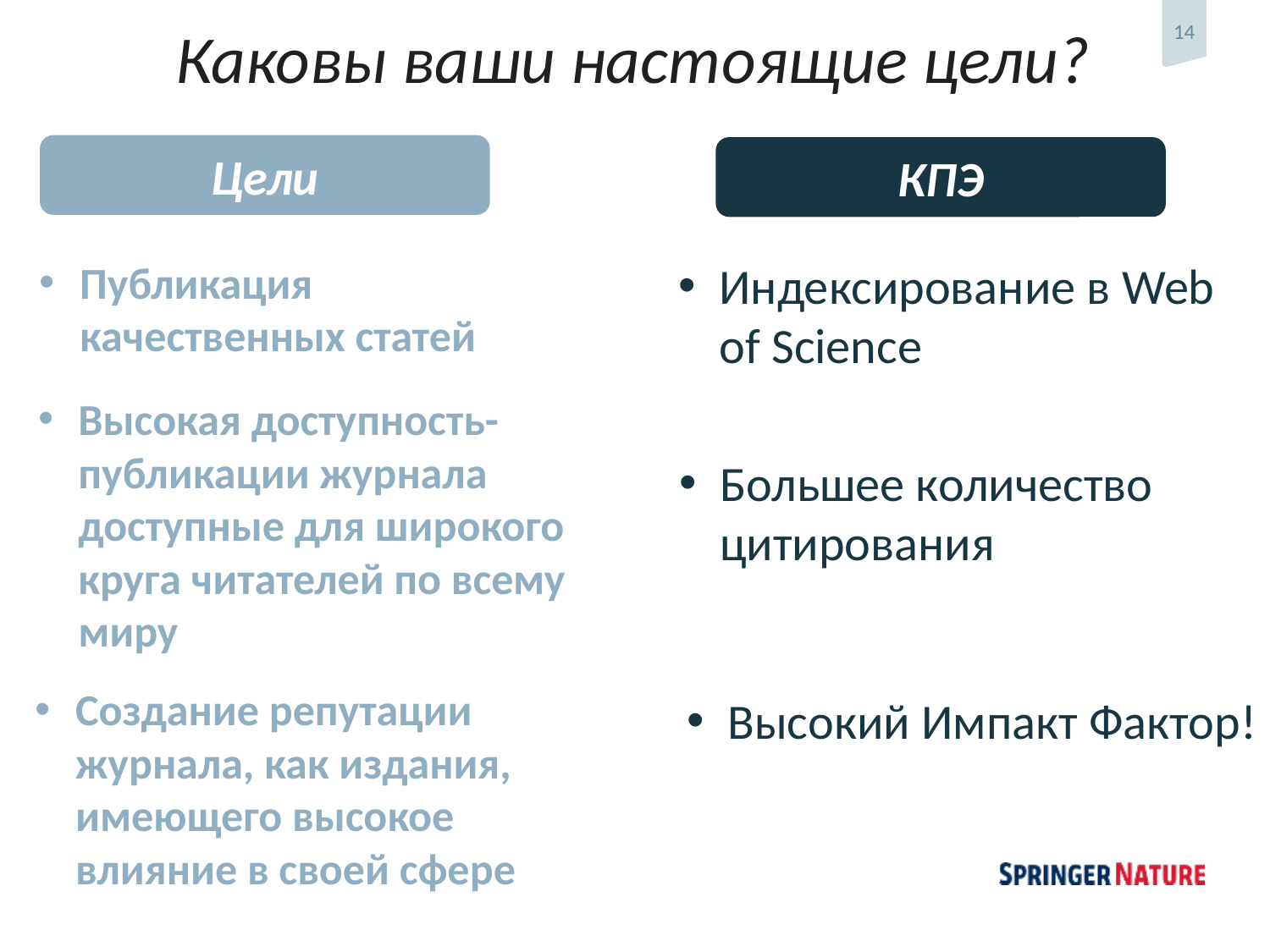

Каковы ваши настоящие цели?
Цели
КПЭ
Индексирование в Web of Science
Публикация качественных статей
Высокая доступность-публикации журнала доступные для широкого круга читателей по всему миру
Большее количество цитирования
Создание репутации журнала, как издания, имеющего высокое влияние в своей сфере
Высокий Импакт Фактор!